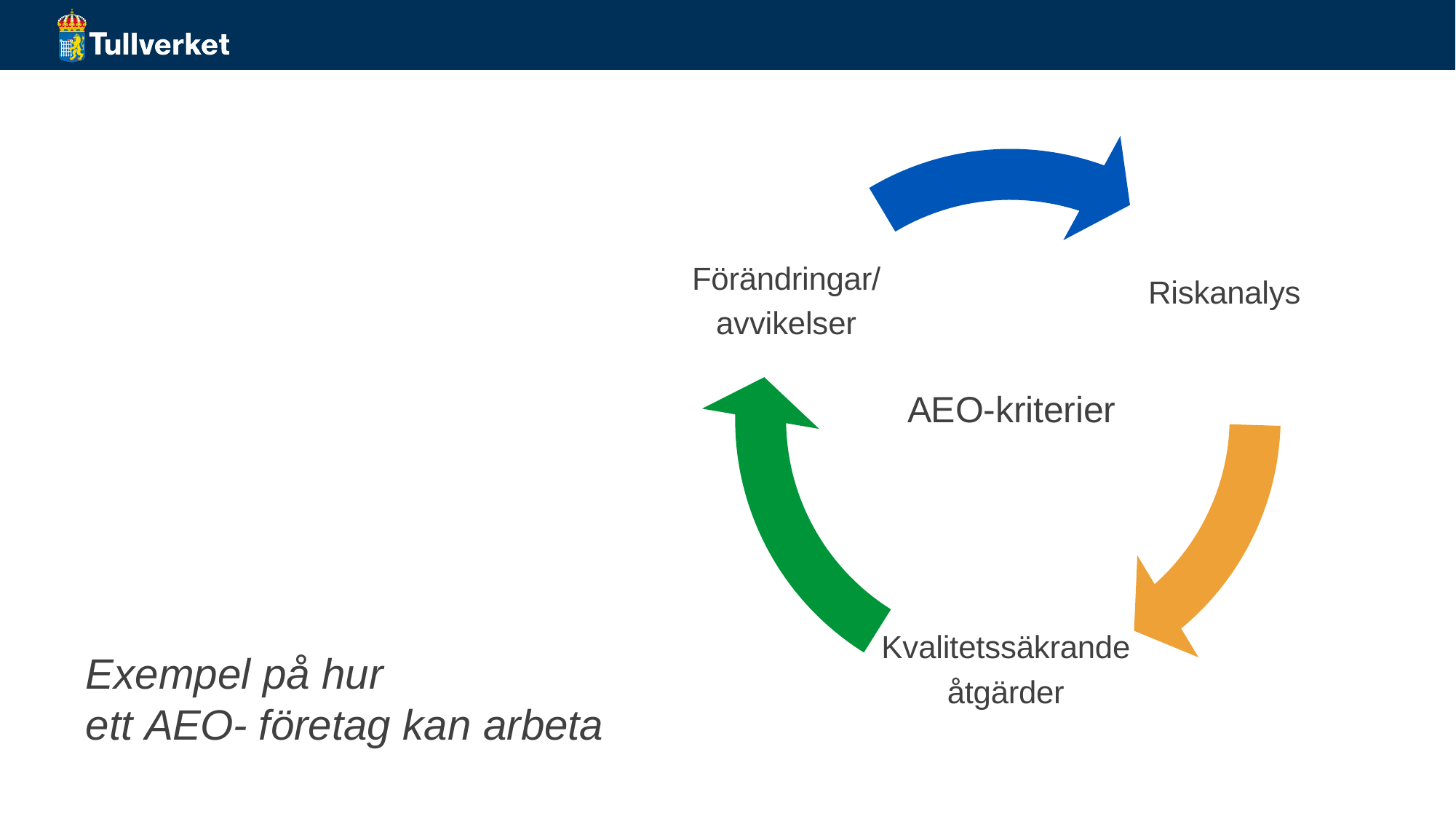

Förändringar/
avvikelser
Riskanalys

AEO-kriterier

Exempel på hur
ett AEO- företag kan arbeta
Kvalitetssäkrande
åtgärder